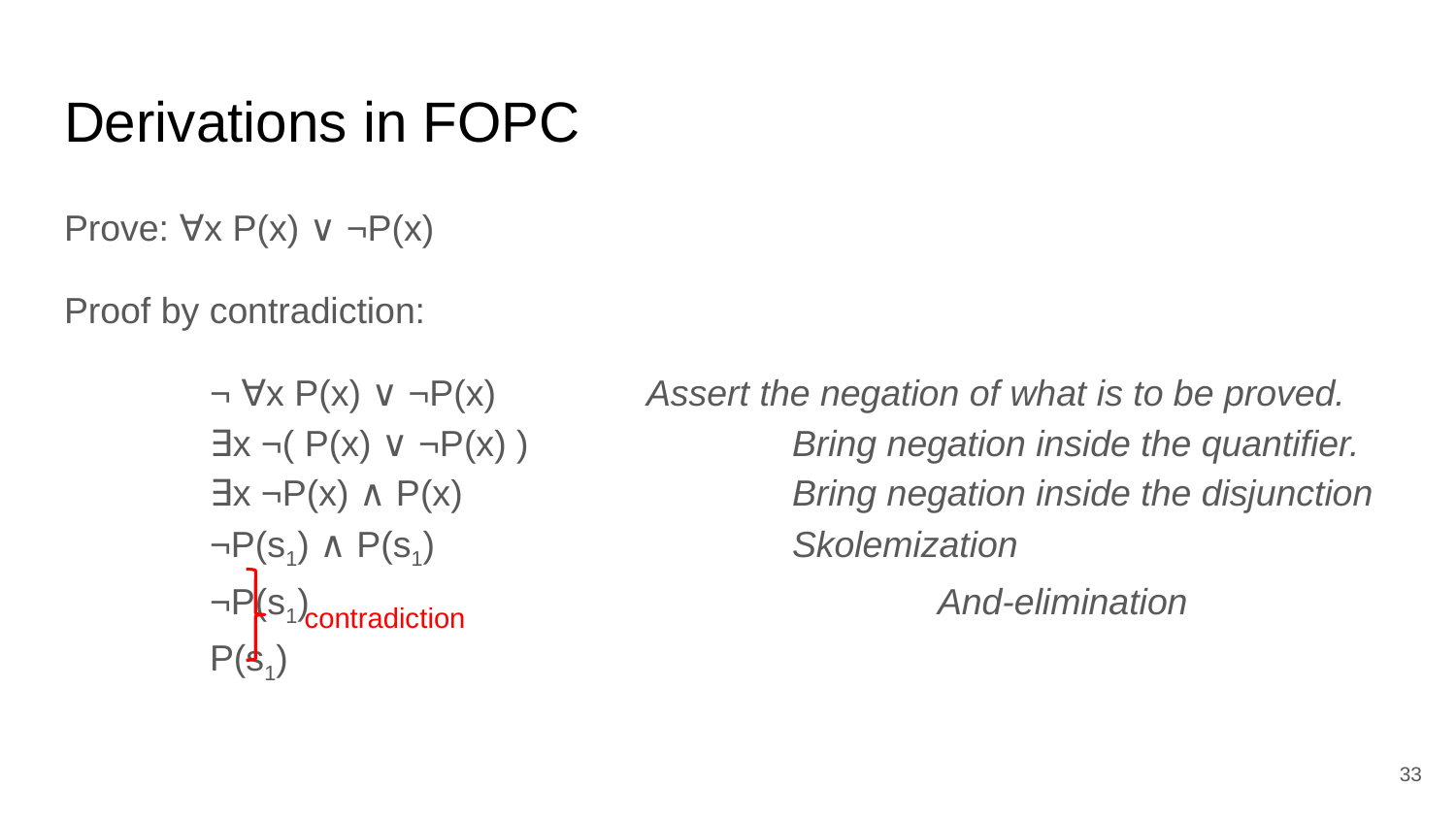

# Derivations in FOPC
Prove: ∀x P(x) ∨ ¬P(x)
Proof by contradiction:
	¬ ∀x P(x) ∨ ¬P(x)		Assert the negation of what is to be proved.
	∃x ¬( P(x) ∨ ¬P(x) )		Bring negation inside the quantifier.
	∃x ¬P(x) ∧ P(x)			Bring negation inside the disjunction
	¬P(s1) ∧ P(s1)			Skolemization
	¬P(s1)					And-elimination
	P(s1)

contradiction
33